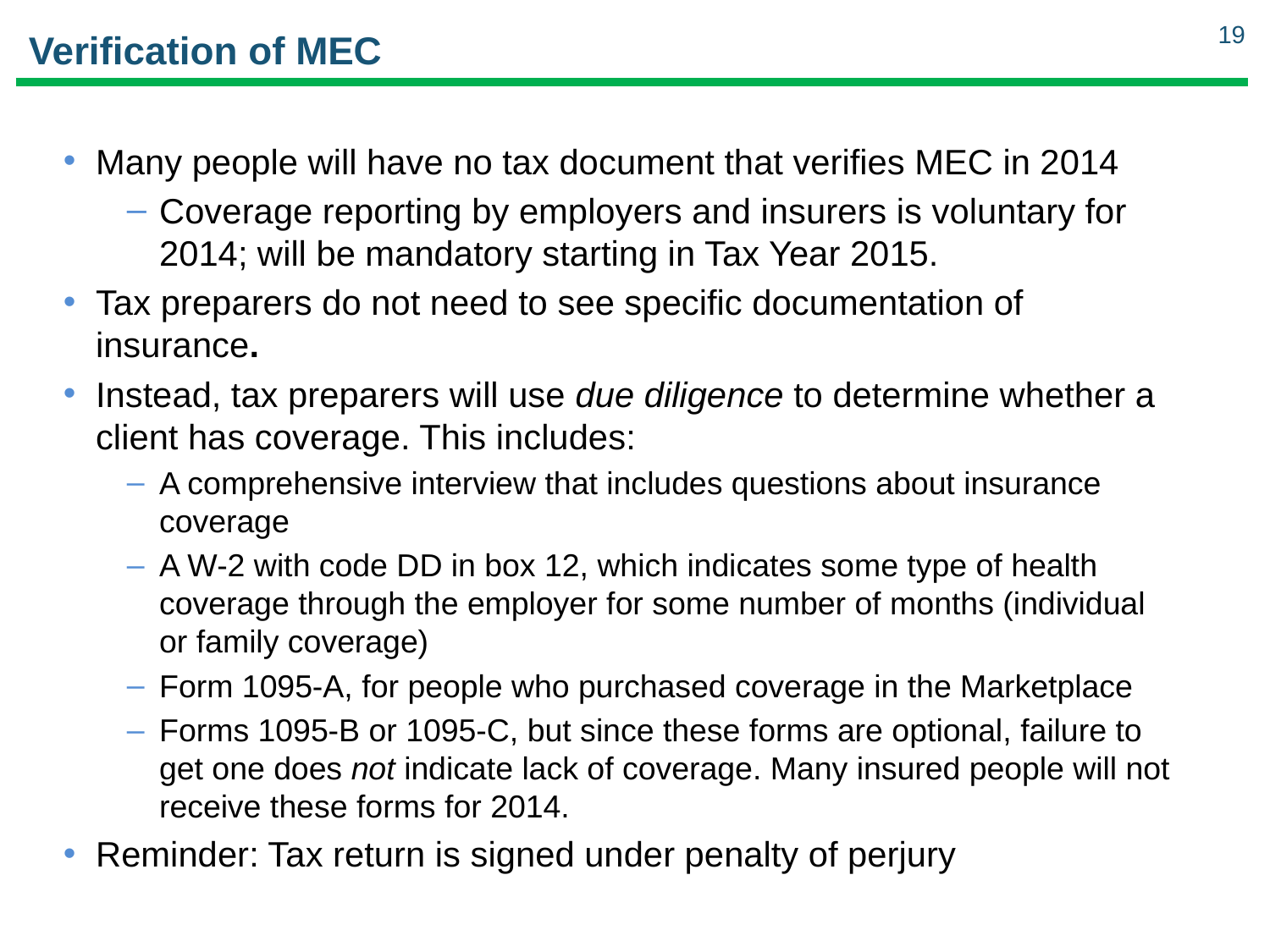

19
# Verification of MEC
Many people will have no tax document that verifies MEC in 2014
Coverage reporting by employers and insurers is voluntary for 2014; will be mandatory starting in Tax Year 2015.
Tax preparers do not need to see specific documentation of insurance.
Instead, tax preparers will use due diligence to determine whether a client has coverage. This includes:
A comprehensive interview that includes questions about insurance coverage
A W-2 with code DD in box 12, which indicates some type of health coverage through the employer for some number of months (individual or family coverage)
Form 1095-A, for people who purchased coverage in the Marketplace
Forms 1095-B or 1095-C, but since these forms are optional, failure to get one does not indicate lack of coverage. Many insured people will not receive these forms for 2014.
Reminder: Tax return is signed under penalty of perjury